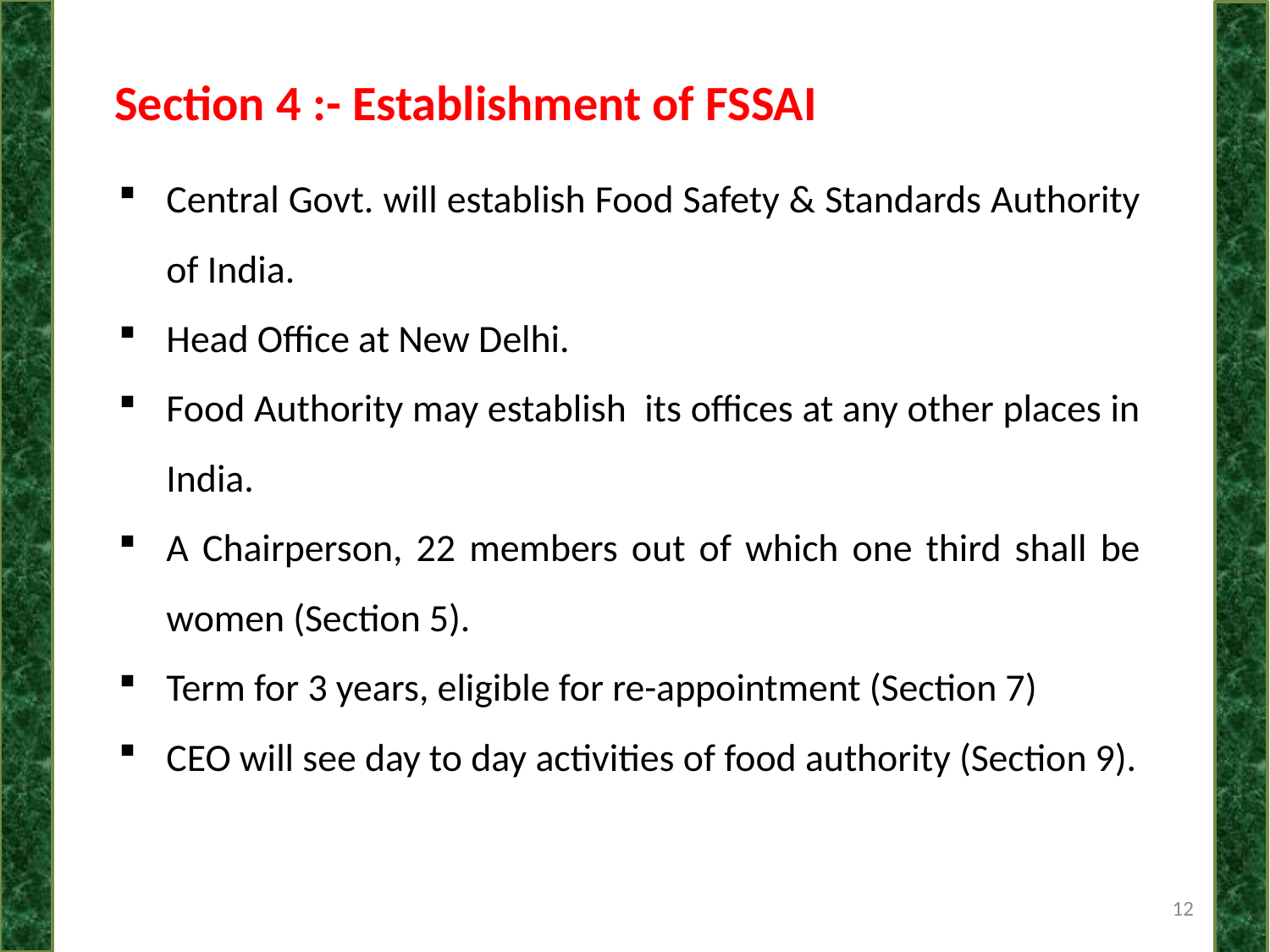

Section 4 :- Establishment of FSSAI
Central Govt. will establish Food Safety & Standards Authority of India.
Head Office at New Delhi.
Food Authority may establish  its offices at any other places in India.
A Chairperson, 22 members out of which one third shall be women (Section 5).
Term for 3 years, eligible for re-appointment (Section 7)
CEO will see day to day activities of food authority (Section 9).
12